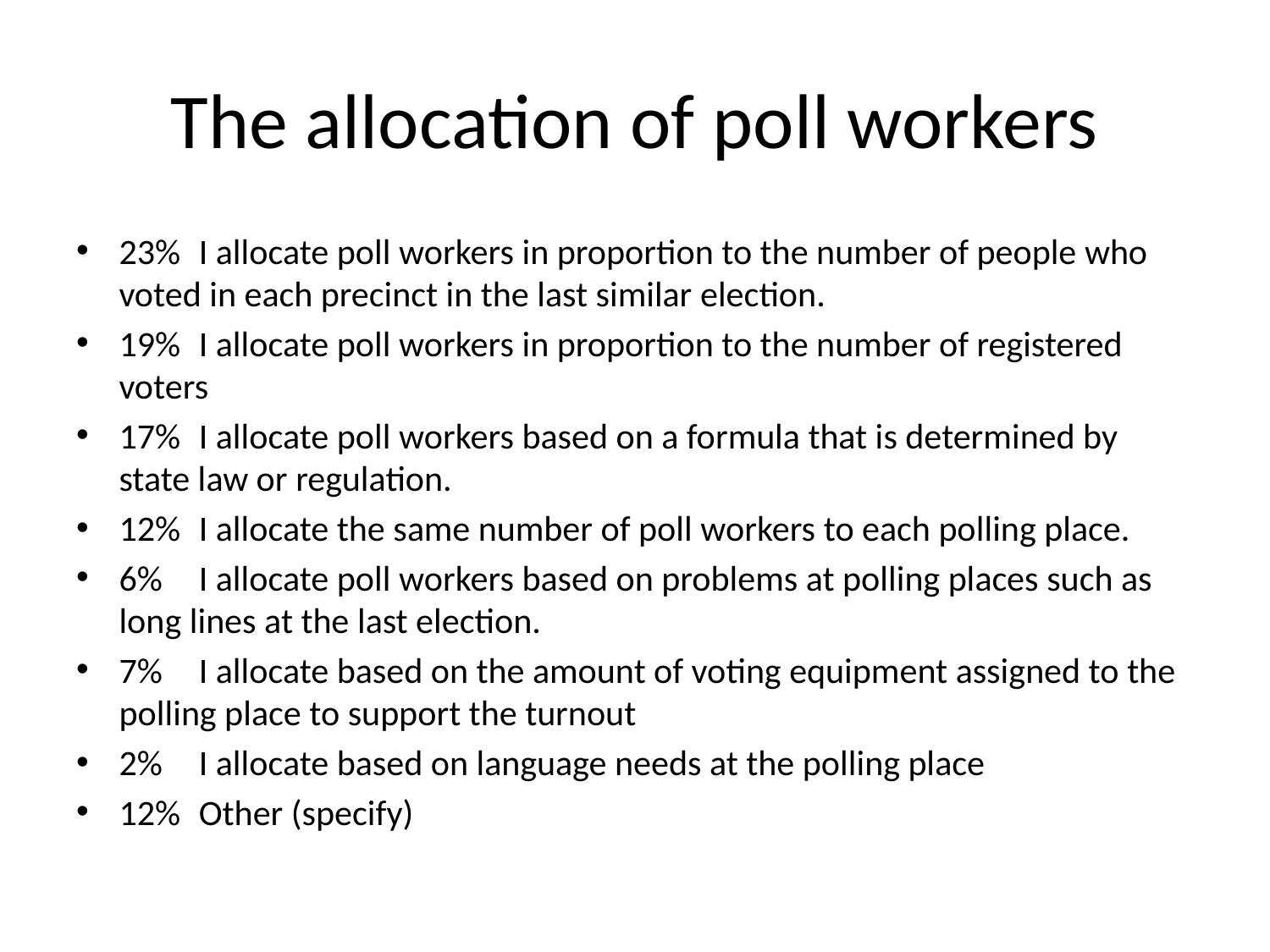

# The allocation of poll workers
23%	I allocate poll workers in proportion to the number of people who voted in each precinct in the last similar election.
19%	I allocate poll workers in proportion to the number of registered voters
17%	I allocate poll workers based on a formula that is determined by state law or regulation.
12%	I allocate the same number of poll workers to each polling place.
6%	I allocate poll workers based on problems at polling places such as long lines at the last election.
7%	I allocate based on the amount of voting equipment assigned to the polling place to support the turnout
2%	I allocate based on language needs at the polling place
12%	Other (specify)